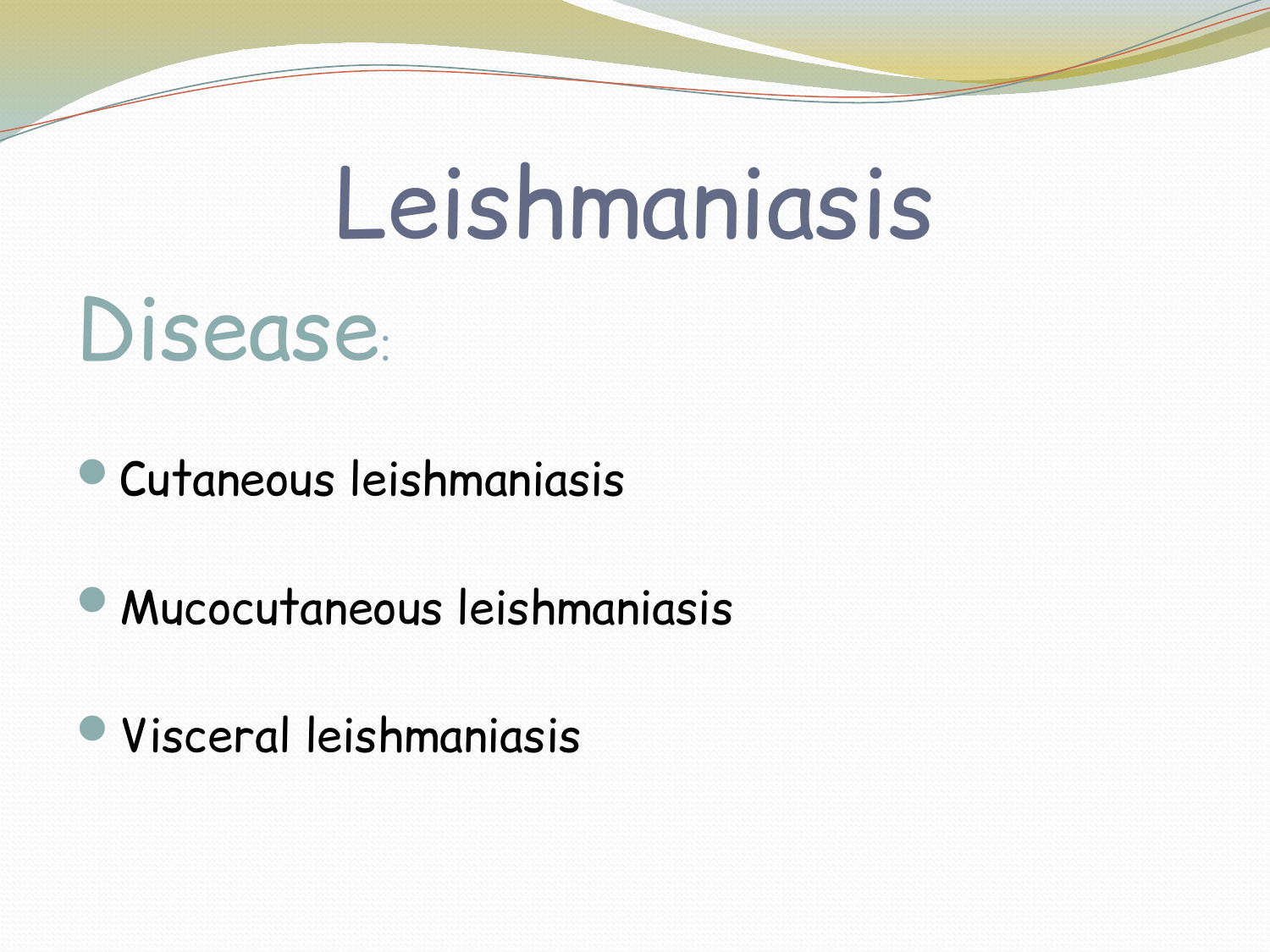

# Leishmaniasis
Disease:

Cutaneous leishmaniasis

Mucocutaneous leishmaniasis

Visceral leishmaniasis